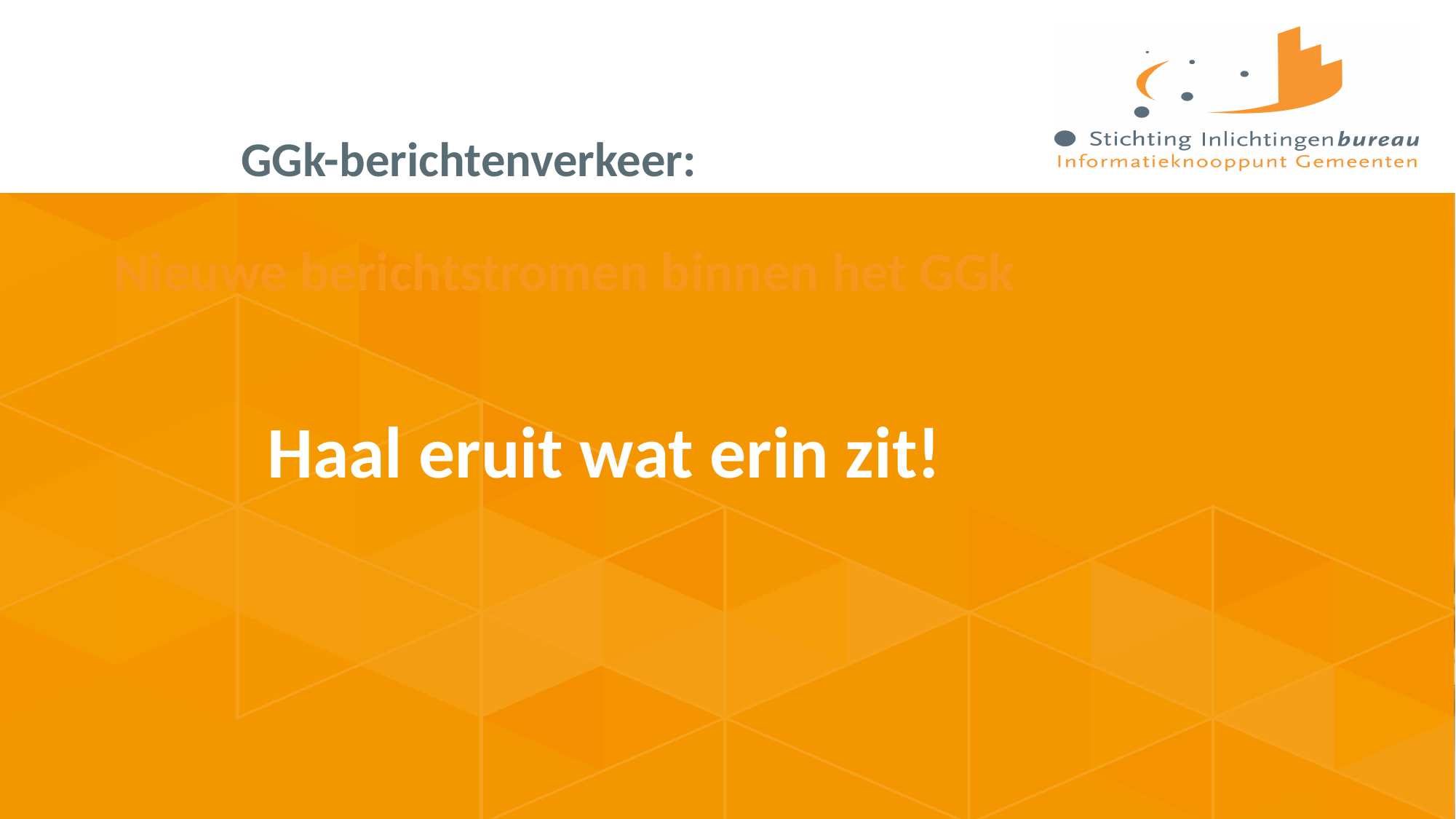

GGk-berichtenverkeer:
# Nieuwe berichtstromen binnen het GGk

Haal eruit wat erin zit!